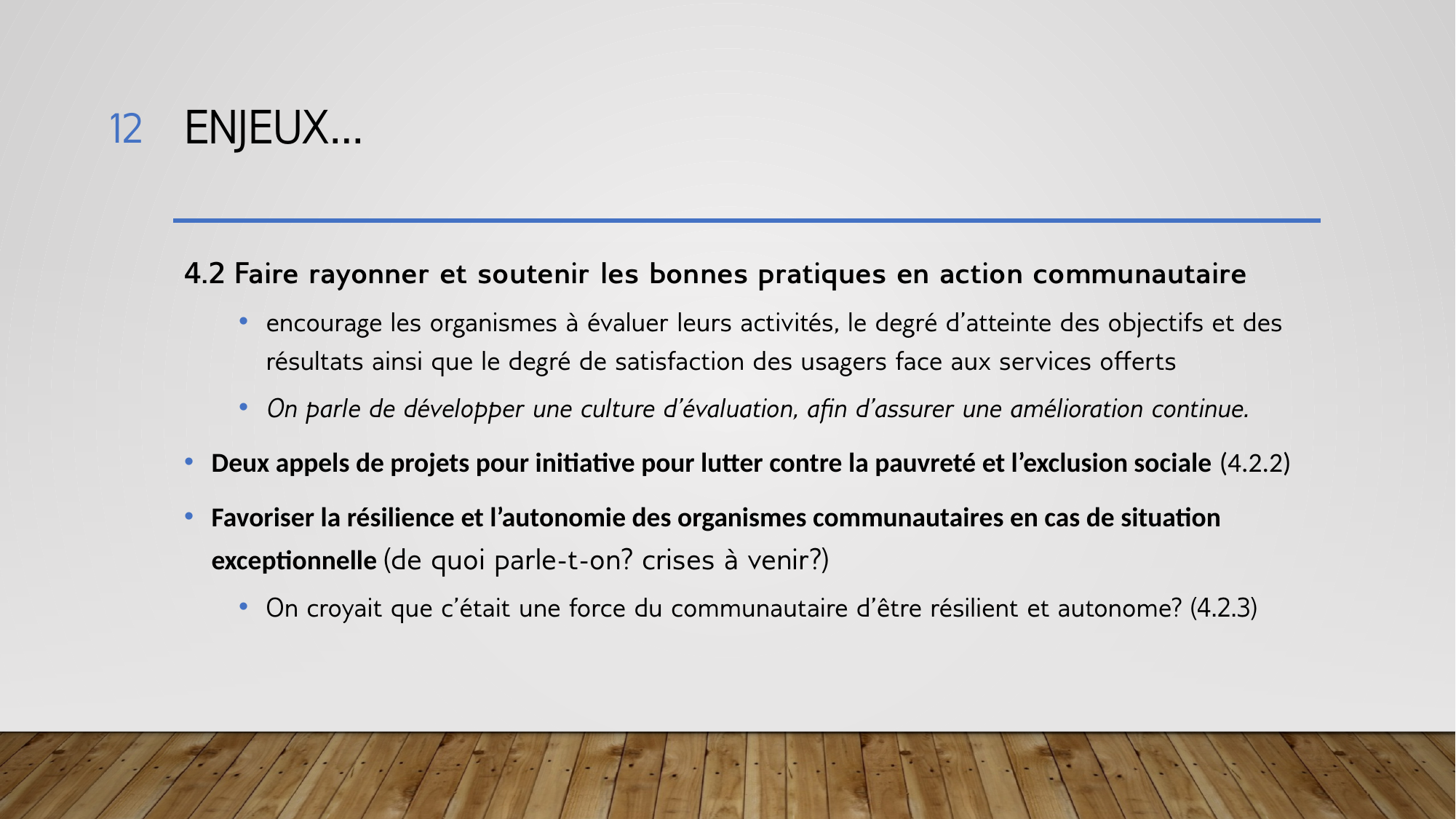

12
# Enjeux…
4.2 Faire rayonner et soutenir les bonnes pratiques en action communautaire
encourage les organismes à évaluer leurs activités, le degré d’atteinte des objectifs et des résultats ainsi que le degré de satisfaction des usagers face aux services offerts
On parle de développer une culture d’évaluation, afin d’assurer une amélioration continue.
Deux appels de projets pour initiative pour lutter contre la pauvreté et l’exclusion sociale (4.2.2)
Favoriser la résilience et l’autonomie des organismes communautaires en cas de situation exceptionnelle (de quoi parle-t-on? crises à venir?)
On croyait que c’était une force du communautaire d’être résilient et autonome? (4.2.3)